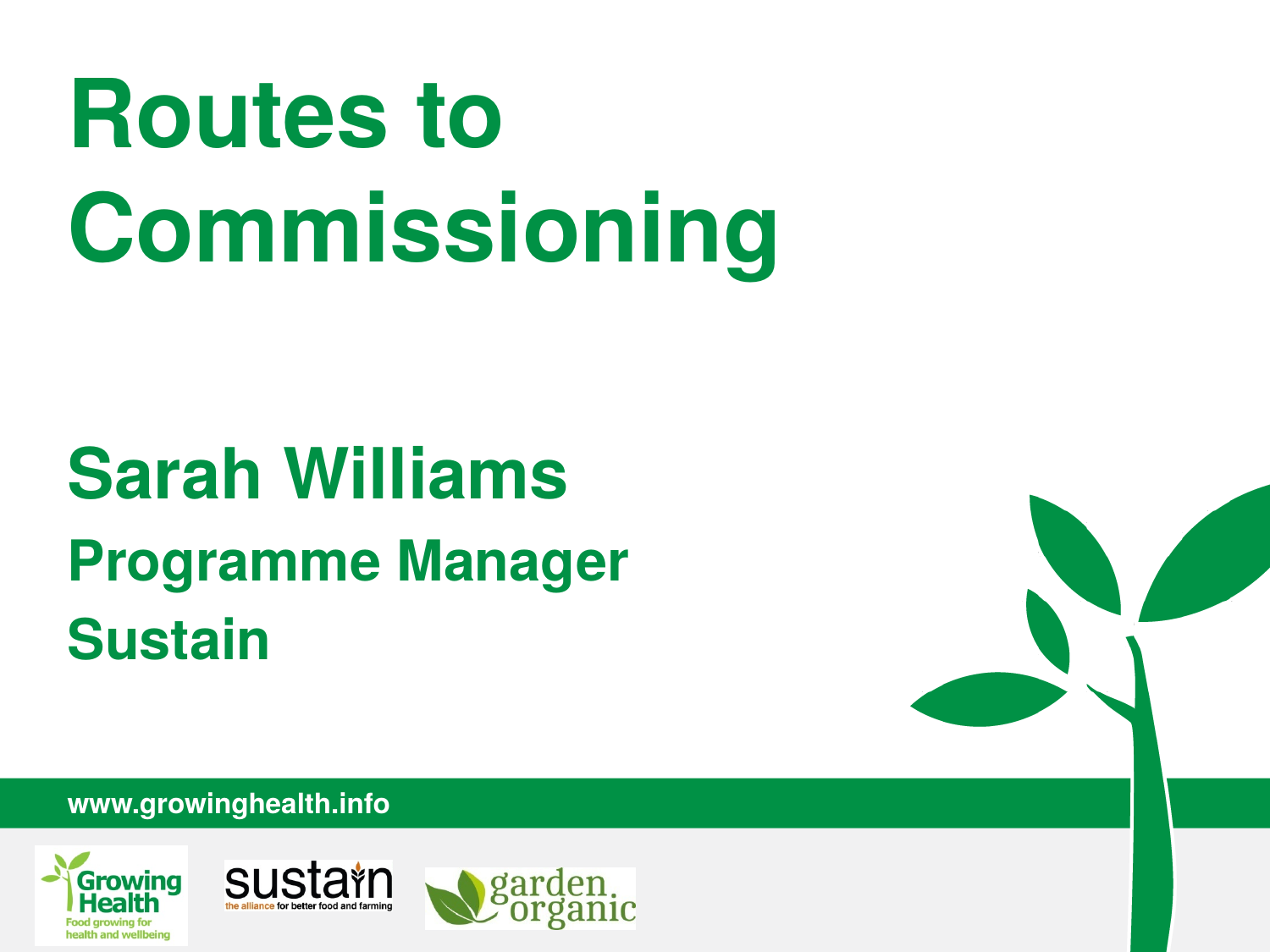

Routes to Commissioning

Sarah Williams
Programme Manager
Sustain